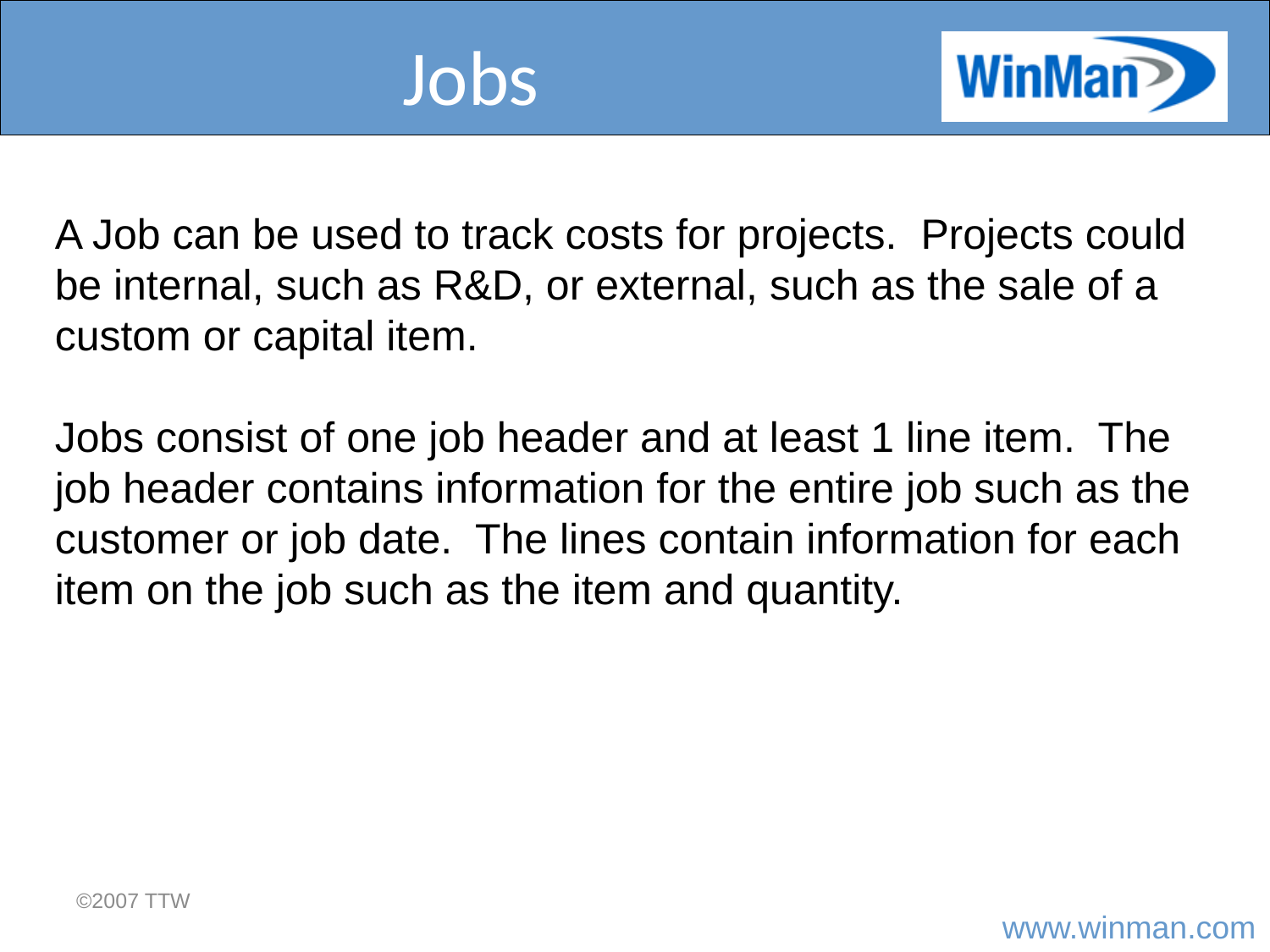

# Jobs
A Job can be used to track costs for projects.  Projects could be internal, such as R&D, or external, such as the sale of a custom or capital item.

Jobs consist of one job header and at least 1 line item.  The job header contains information for the entire job such as the customer or job date.  The lines contain information for each item on the job such as the item and quantity.
©2007 TTW